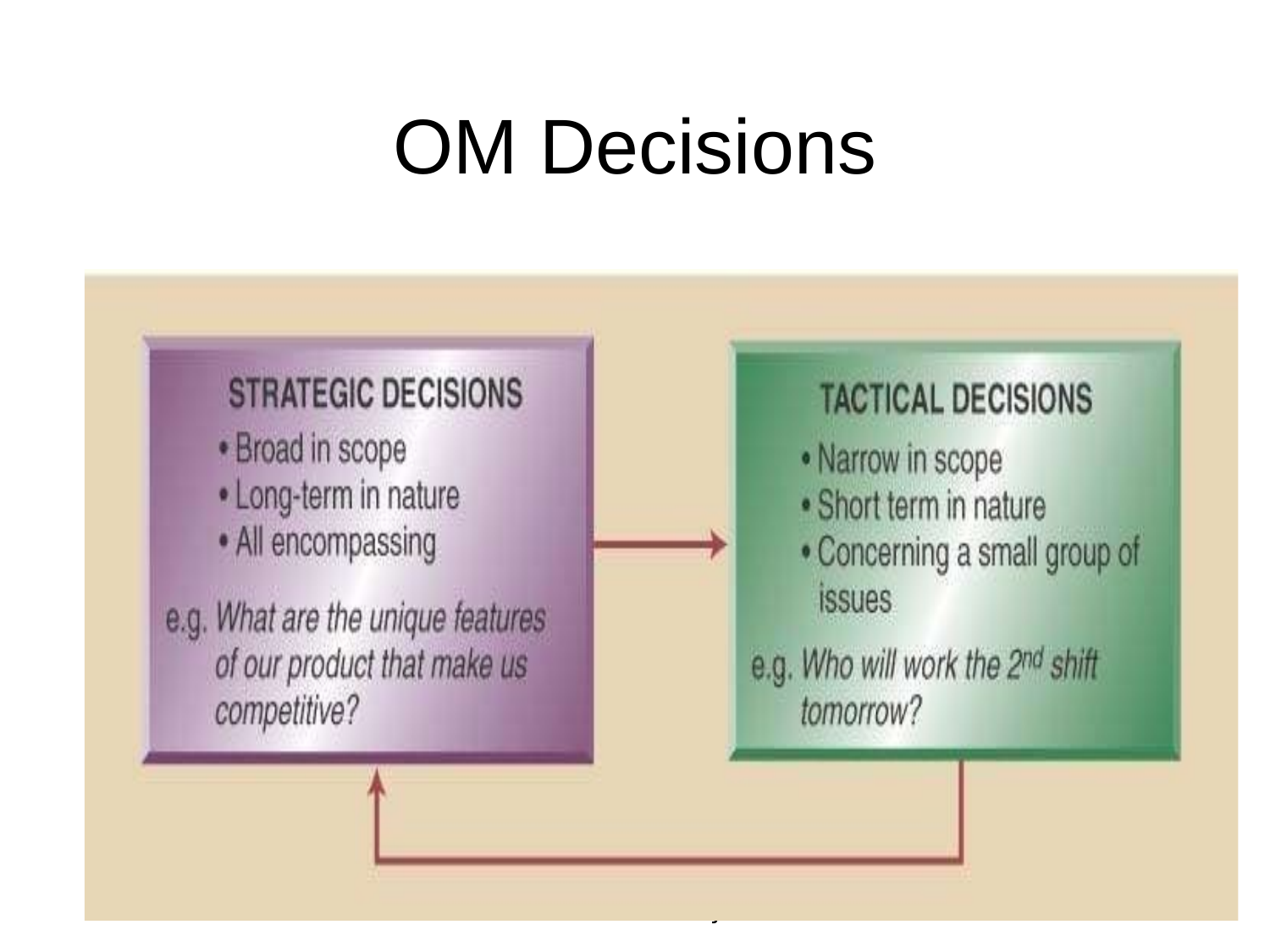

# OM Decisions

12
© Wiley 2010